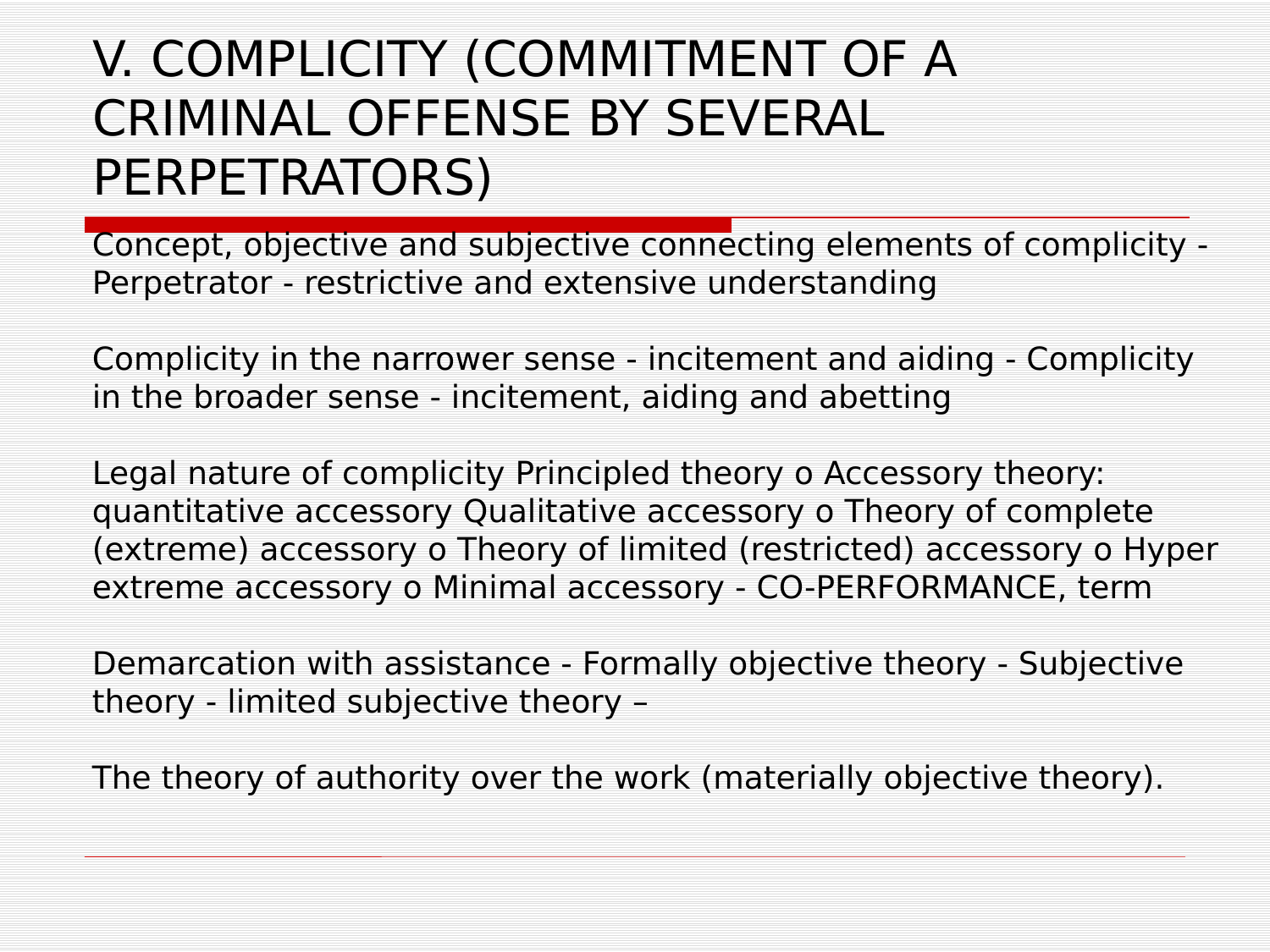

Concept, objective and subjective connecting elements of complicity - Perpetrator - restrictive and extensive understanding

Complicity in the narrower sense - incitement and aiding - Complicity in the broader sense - incitement, aiding and abetting

Legal nature of complicity Principled theory o Accessory theory: quantitative accessory Qualitative accessory o Theory of complete (extreme) accessory o Theory of limited (restricted) accessory o Hyper extreme accessory o Minimal accessory - CO-PERFORMANCE, term

Demarcation with assistance - Formally objective theory - Subjective theory - limited subjective theory –

The theory of authority over the work (materially objective theory).
# V. COMPLICITY (COMMITMENT OF A CRIMINAL OFFENSE BY SEVERAL PERPETRATORS)
24